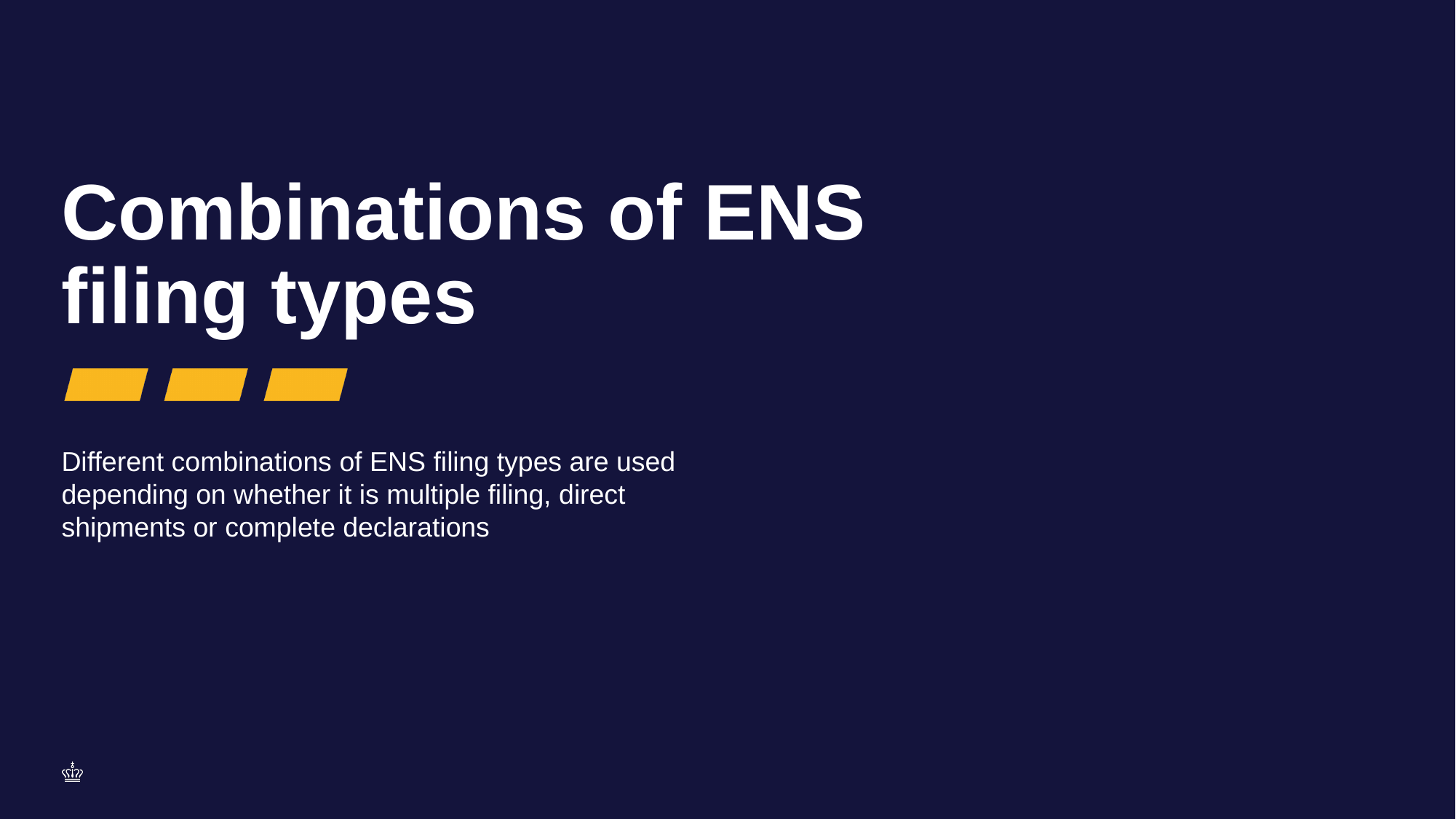

# Combinations of ENS filing types
Different combinations of ENS filing types are used depending on whether it is multiple filing, direct shipments or complete declarations

7